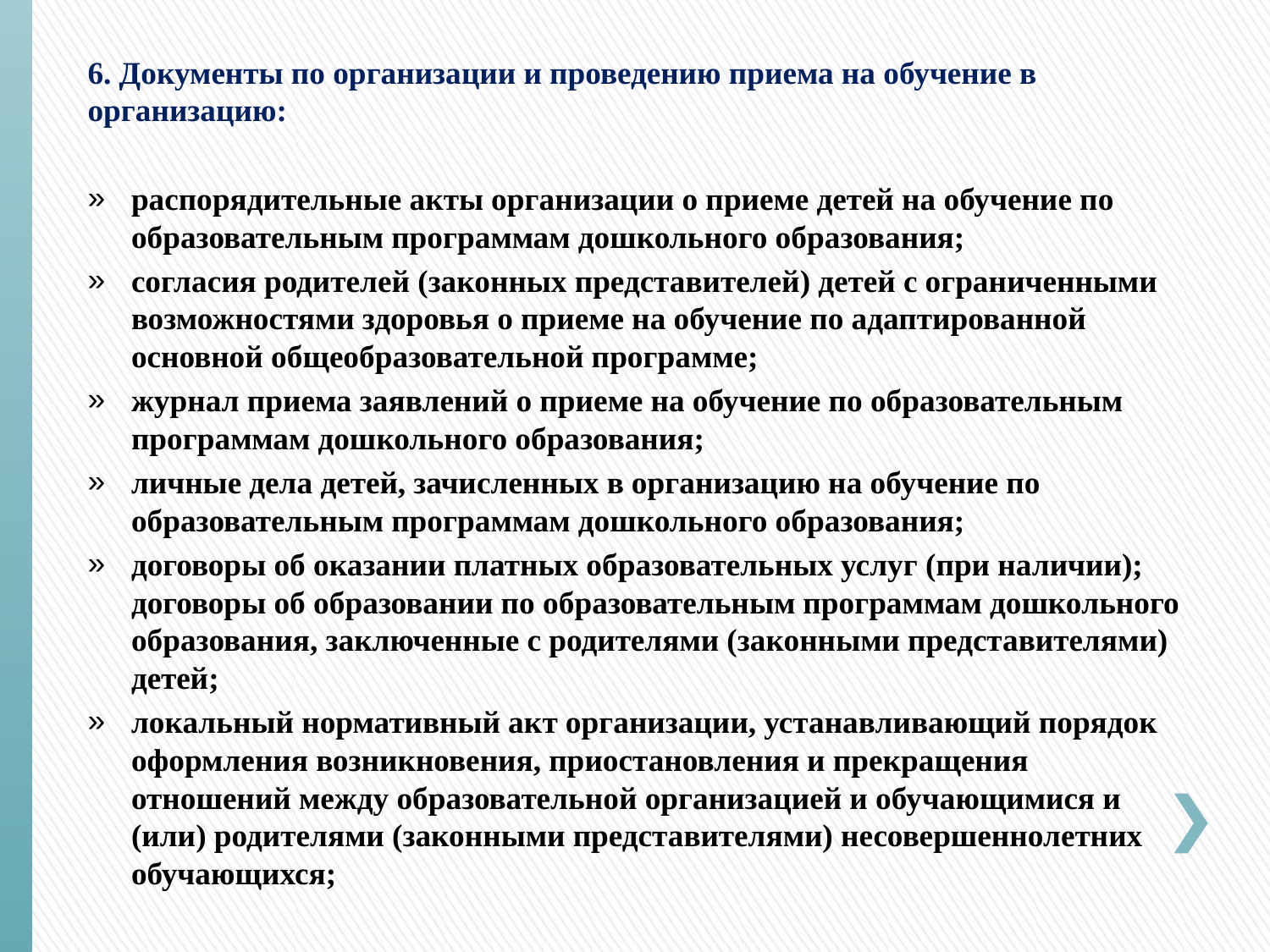

6. Документы по организации и проведению приема на обучение в организацию:

распорядительные акты организации о приеме детей на обучение по образовательным программам дошкольного образования;
согласия родителей (законных представителей) детей с ограниченными возможностями здоровья о приеме на обучение по адаптированной основной общеобразовательной программе;
журнал приема заявлений о приеме на обучение по образовательным программам дошкольного образования;
личные дела детей, зачисленных в организацию на обучение по образовательным программам дошкольного образования;
договоры об оказании платных образовательных услуг (при наличии); договоры об образовании по образовательным программам дошкольного образования, заключенные с родителями (законными представителями) детей;
локальный нормативный акт организации, устанавливающий порядок оформления возникновения, приостановления и прекращения отношений между образовательной организацией и обучающимися и (или) родителями (законными представителями) несовершеннолетних обучающихся;

#